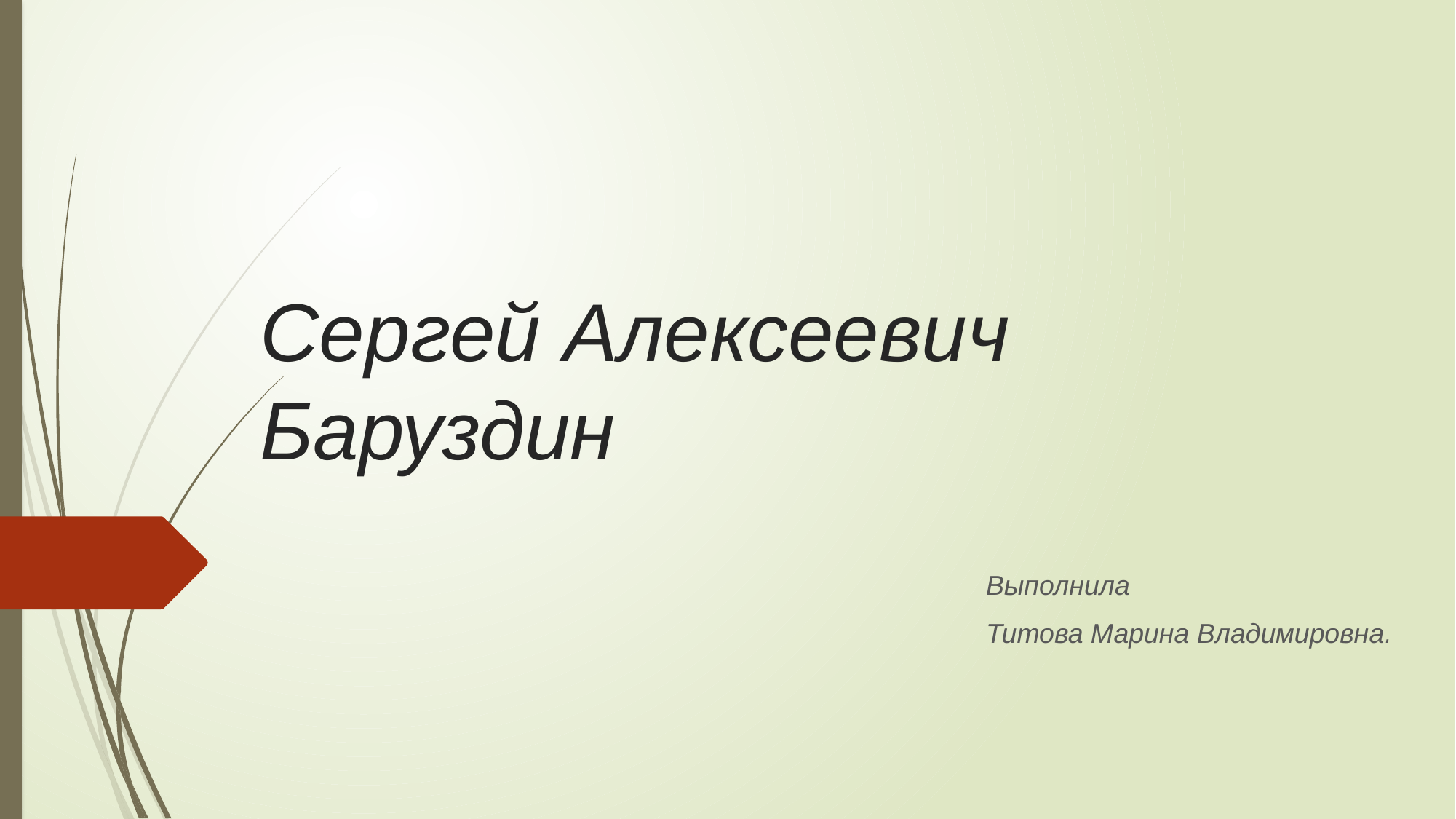

# Сергей Алексеевич Баруздин
Выполнила
Титова Марина Владимировна.